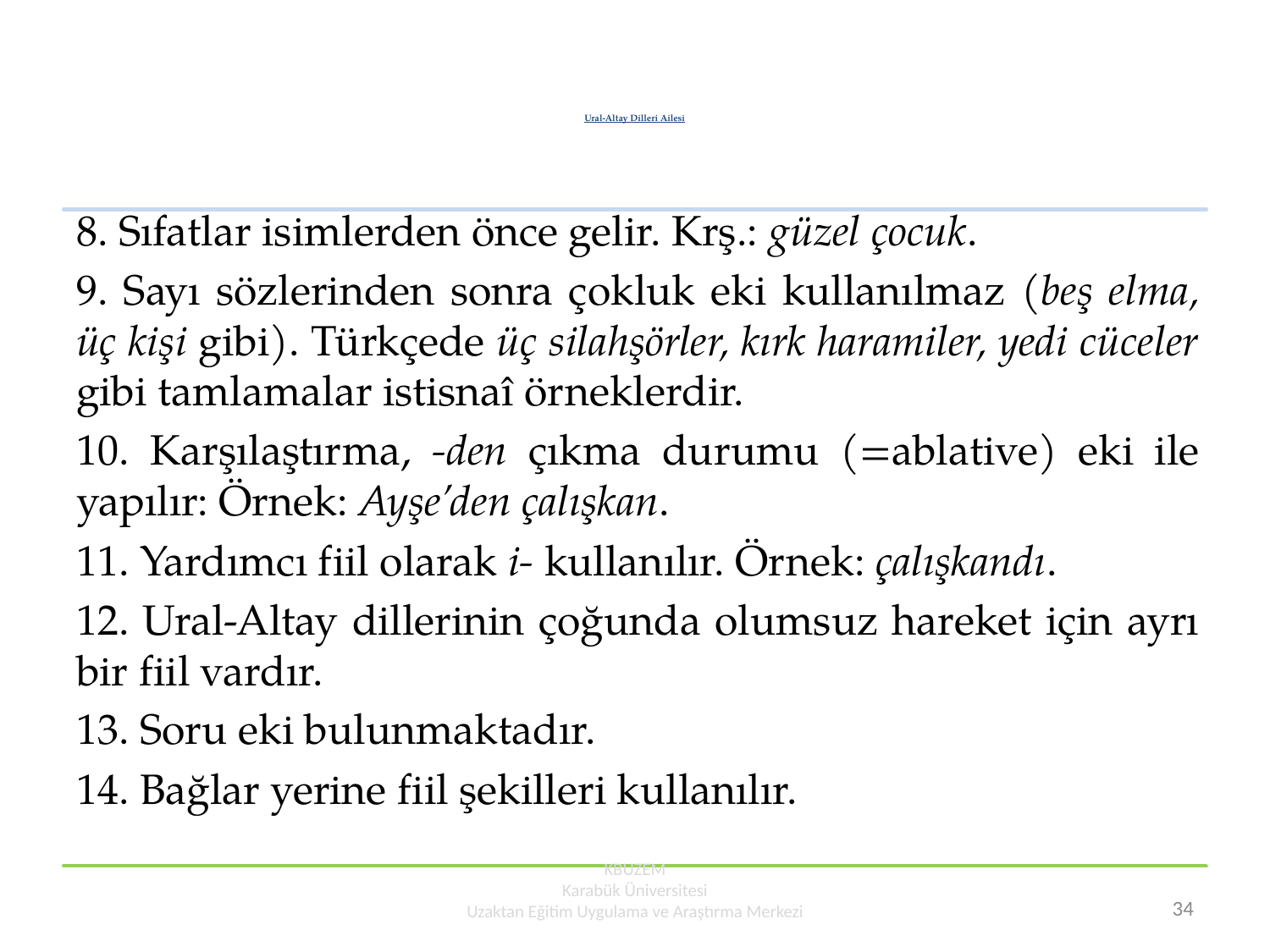

# Ural-Altay Dilleri Ailesi
8. Sıfatlar isimlerden önce gelir. Krş.: güzel çocuk.
9. Sayı sözlerinden sonra çokluk eki kullanılmaz (beş elma, üç kişi gibi). Türkçede üç silahşörler, kırk haramiler, yedi cüceler gibi tamlamalar istisnaî örneklerdir.
10. Karşılaştırma, -den çıkma durumu (=ablative) eki ile yapılır: Örnek: Ayşe’den çalışkan.
11. Yardımcı fiil olarak i- kullanılır. Örnek: çalışkandı.
12. Ural-Altay dillerinin çoğunda olumsuz hareket için ayrı bir fiil vardır.
13. Soru eki bulunmaktadır.
14. Bağlar yerine fiil şekilleri kullanılır.
KBUZEM
Karabük Üniversitesi
Uzaktan Eğitim Uygulama ve Araştırma Merkezi
34